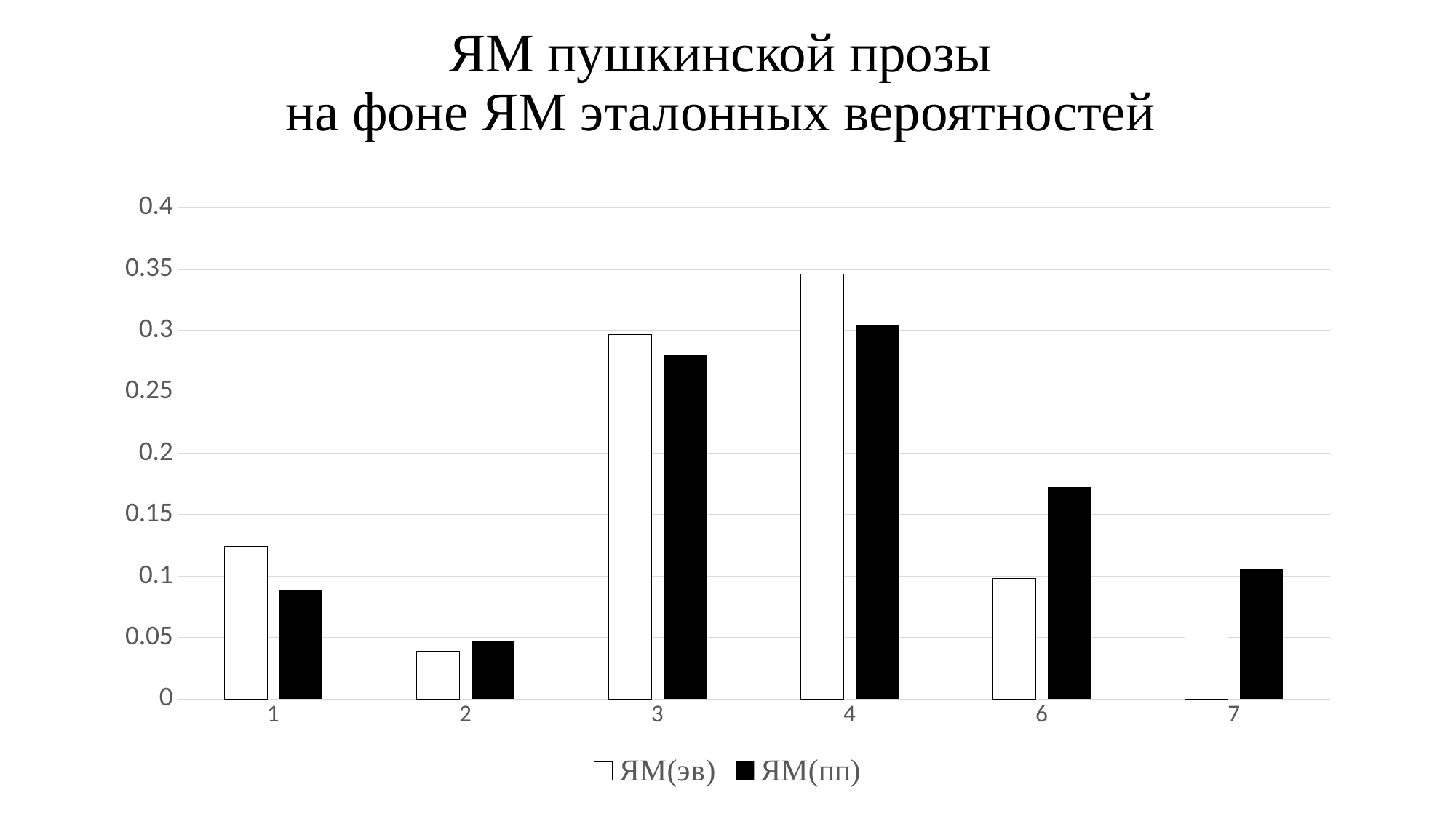

# ЯМ пушкинской прозы на фоне ЯМ эталонных вероятностей

### Chart

| Category | ЯМ(эв) | ЯМ(пп) |
|---|---|---|
| 1 | 0.1245 | 0.0883 |
| 2 | 0.0388 | 0.0475 |
| 3 | 0.2971 | 0.2805 |
| 4 | 0.3461 | 0.3049 |
| 6 | 0.0982 | 0.1728 |
| 7 | 0.0954 | 0.106 |